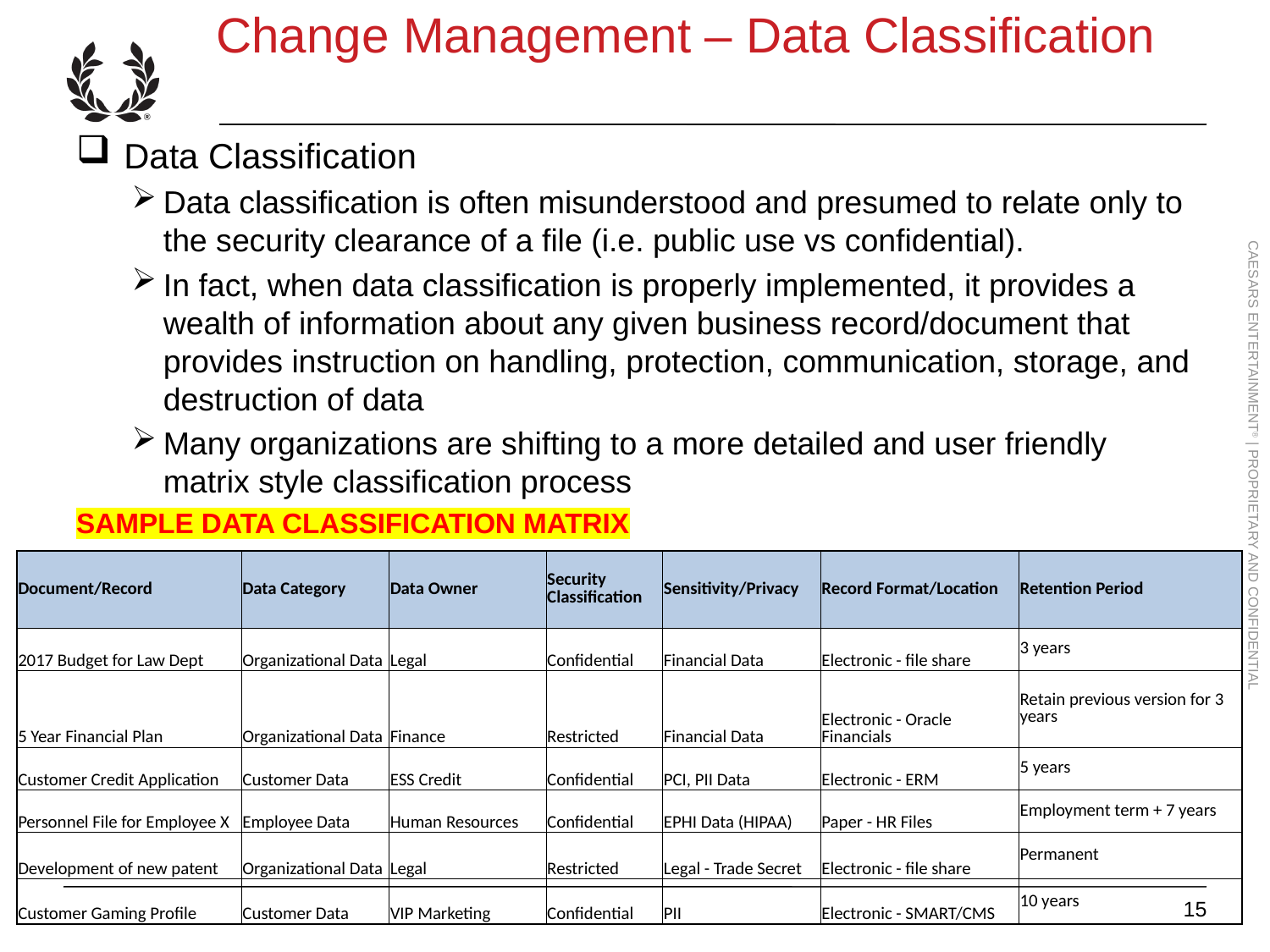

# Change Management – Data Classification
Data Classification
Data classification is often misunderstood and presumed to relate only to the security clearance of a file (i.e. public use vs confidential).
In fact, when data classification is properly implemented, it provides a wealth of information about any given business record/document that provides instruction on handling, protection, communication, storage, and destruction of data
Many organizations are shifting to a more detailed and user friendly matrix style classification process
SAMPLE DATA CLASSIFICATION MATRIX
| Document/Record | Data Category | Data Owner | Security Classification | Sensitivity/Privacy | Record Format/Location | Retention Period |
| --- | --- | --- | --- | --- | --- | --- |
| 2017 Budget for Law Dept | Organizational Data | Legal | Confidential | Financial Data | Electronic - file share | 3 years |
| 5 Year Financial Plan | Organizational Data | Finance | Restricted | Financial Data | Electronic - Oracle Financials | Retain previous version for 3 years |
| Customer Credit Application | Customer Data | ESS Credit | Confidential | PCI, PII Data | Electronic - ERM | 5 years |
| Personnel File for Employee X | Employee Data | Human Resources | Confidential | EPHI Data (HIPAA) | Paper - HR Files | Employment term + 7 years |
| Development of new patent | Organizational Data | Legal | Restricted | Legal - Trade Secret | Electronic - file share | Permanent |
| Customer Gaming Profile | Customer Data | VIP Marketing | Confidential | PII | Electronic - SMART/CMS | 10 years |